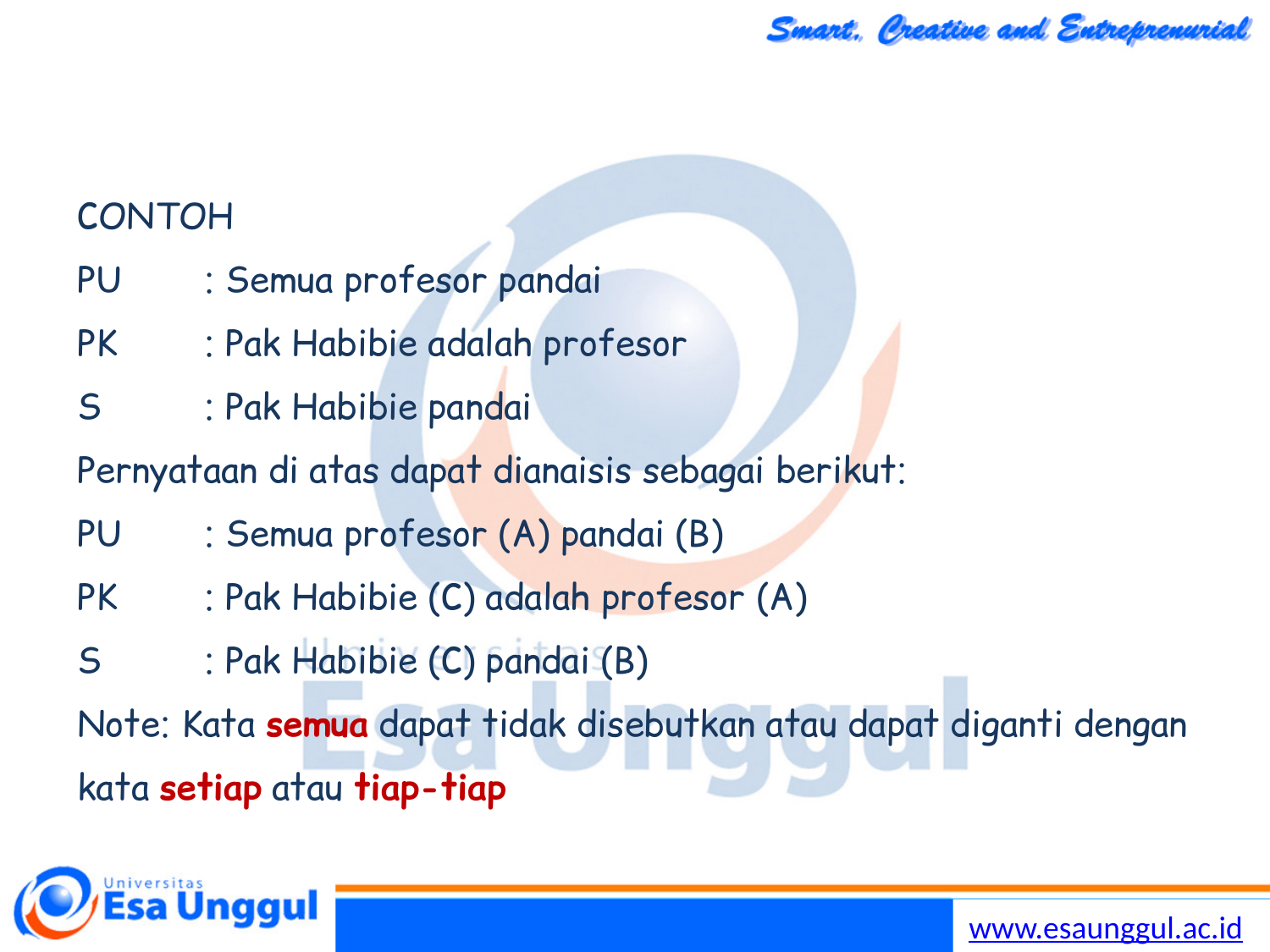

CONTOH
PU	: Semua profesor pandai
PK	: Pak Habibie adalah profesor
S	: Pak Habibie pandai
Pernyataan di atas dapat dianaisis sebagai berikut:
PU	: Semua profesor (A) pandai (B)
PK	: Pak Habibie (C) adalah profesor (A)
S	: Pak Habibie (C) pandai (B)
Note: Kata semua dapat tidak disebutkan atau dapat diganti dengan kata setiap atau tiap-tiap